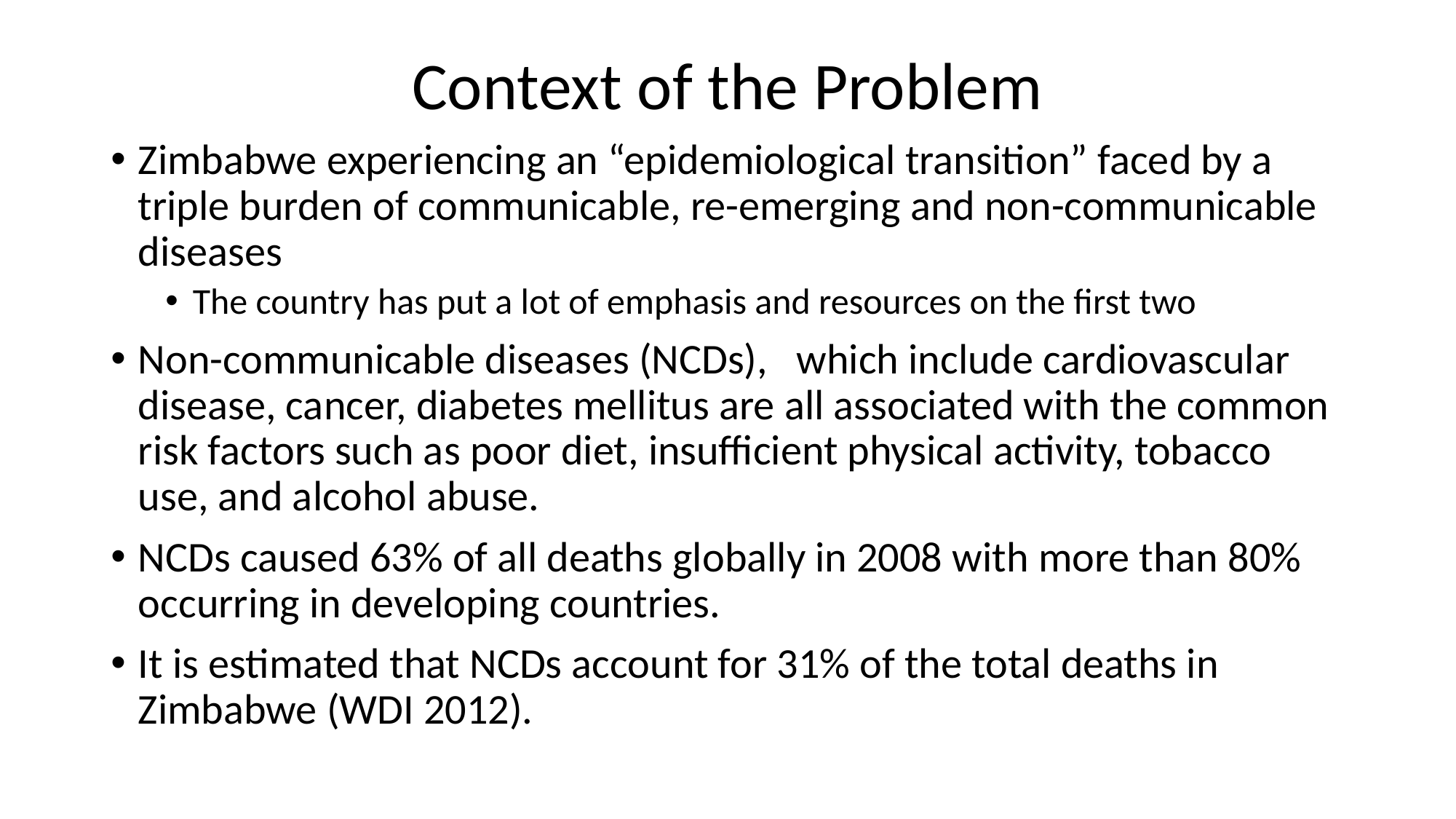

# Context of the Problem
Zimbabwe experiencing an “epidemiological transition” faced by a triple burden of communicable, re-emerging and non-communicable diseases
The country has put a lot of emphasis and resources on the first two
Non-communicable diseases (NCDs),   which include cardiovascular disease, cancer, diabetes mellitus are all associated with the common risk factors such as poor diet, insufficient physical activity, tobacco use, and alcohol abuse.
NCDs caused 63% of all deaths globally in 2008 with more than 80% occurring in developing countries.
It is estimated that NCDs account for 31% of the total deaths in Zimbabwe (WDI 2012).